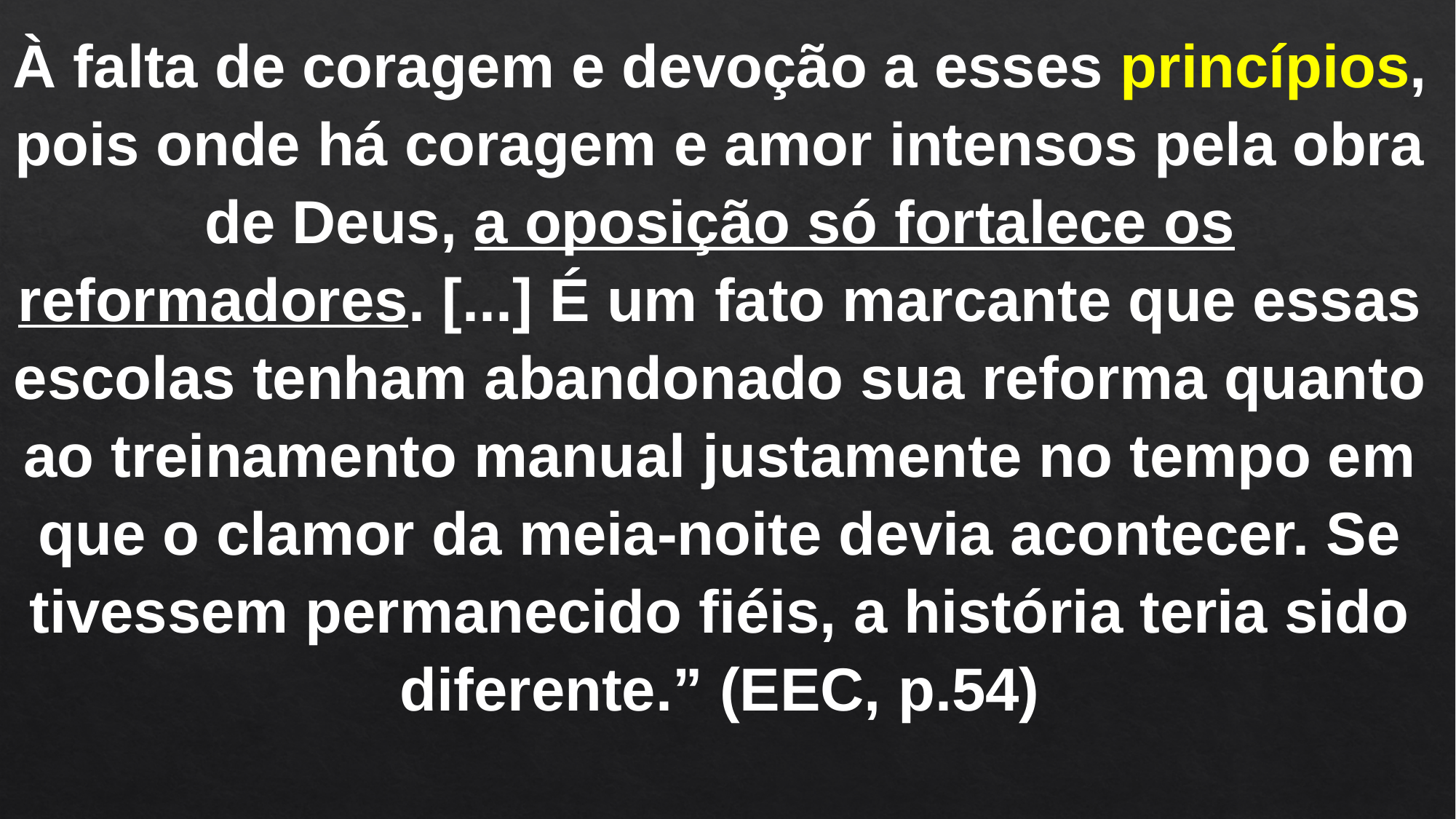

À falta de coragem e devoção a esses princípios, pois onde há coragem e amor intensos pela obra de Deus, a oposição só fortalece os reformadores. [...] É um fato marcante que essas escolas tenham abandonado sua reforma quanto ao treinamento manual justamente no tempo em que o clamor da meia-noite devia acontecer. Se tivessem permanecido fiéis, a história teria sido diferente.” (EEC, p.54)